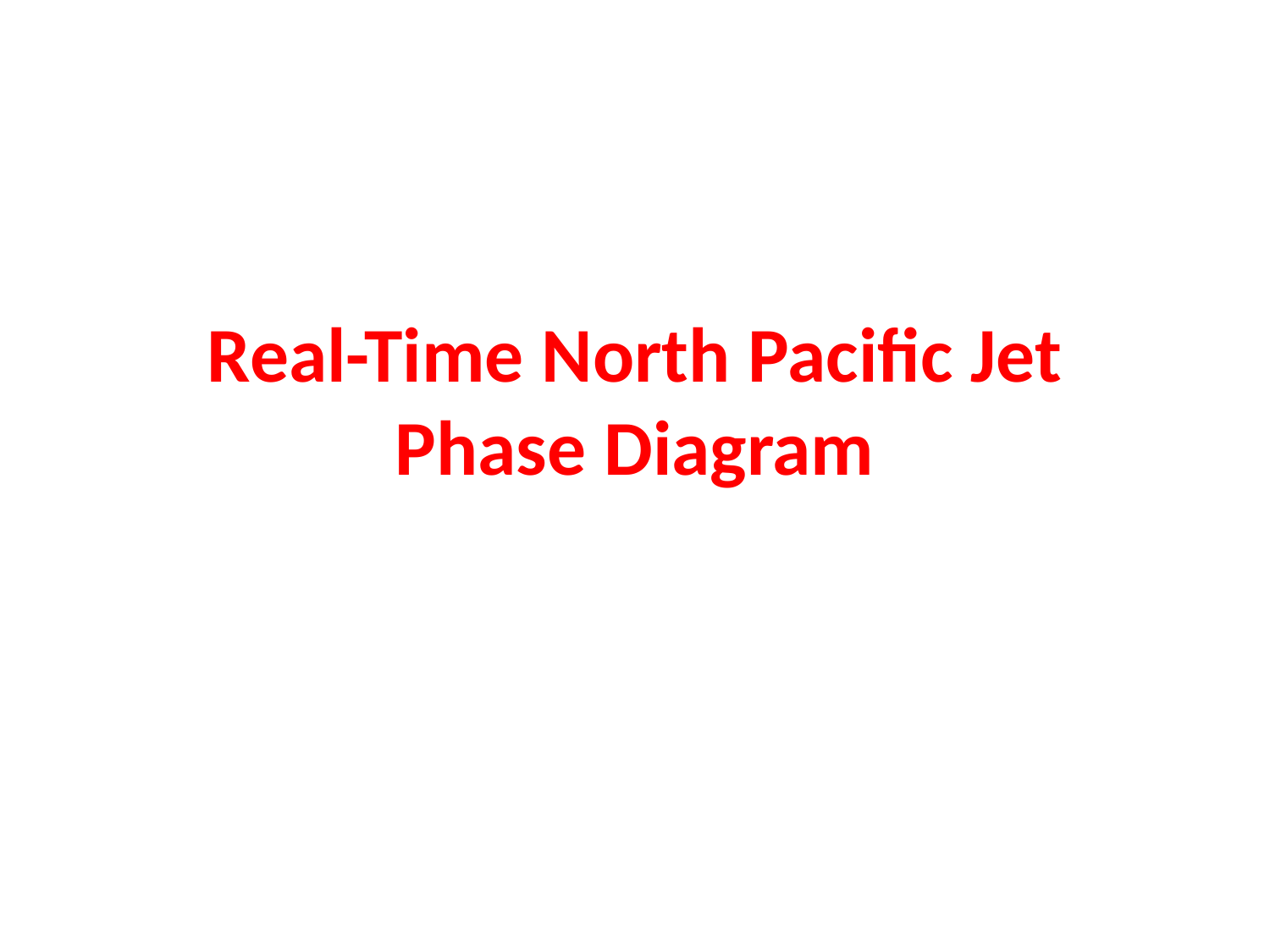

# Real-Time North Pacific Jet Phase Diagram